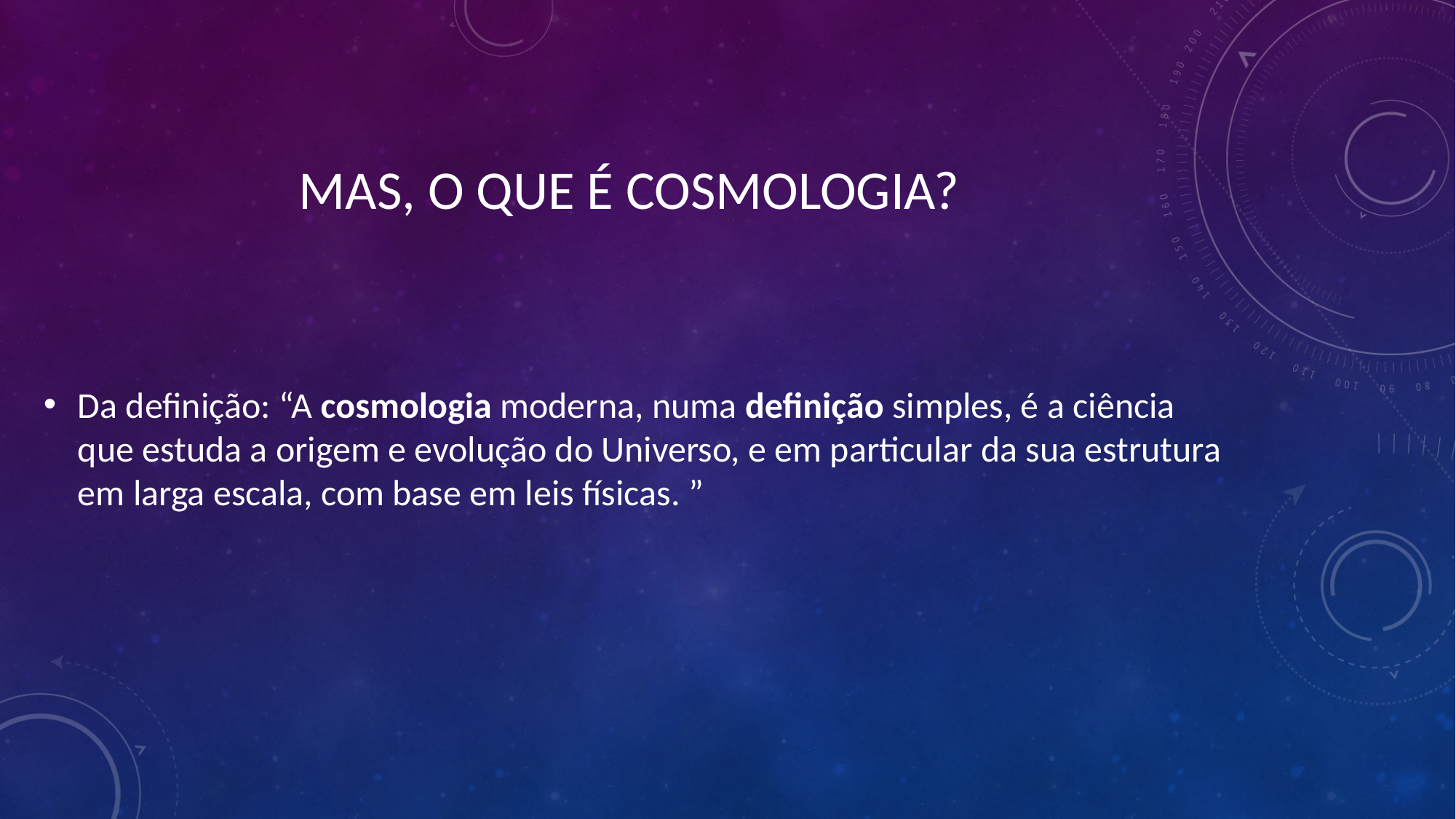

# Mas, o que é Cosmologia?
Da definição: “A cosmologia moderna, numa definição simples, é a ciência que estuda a origem e evolução do Universo, e em particular da sua estrutura em larga escala, com base em leis físicas. ”